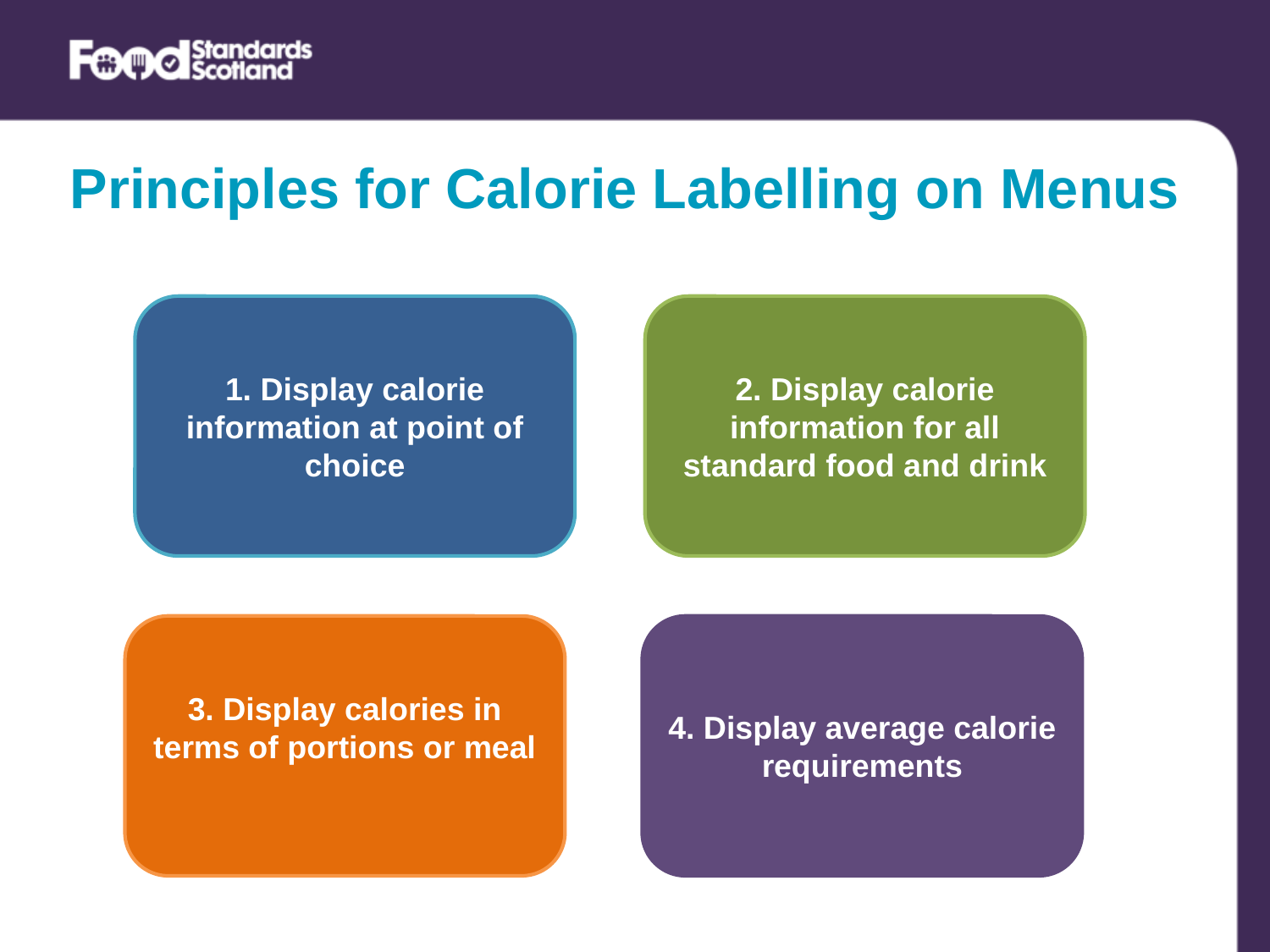

Principles for Calorie Labelling on Menus

1. Display calorie information at point of choice
2. Display calorie information for all standard food and drink
3. Display calories in terms of portions or meal

4. Display average calorie requirements